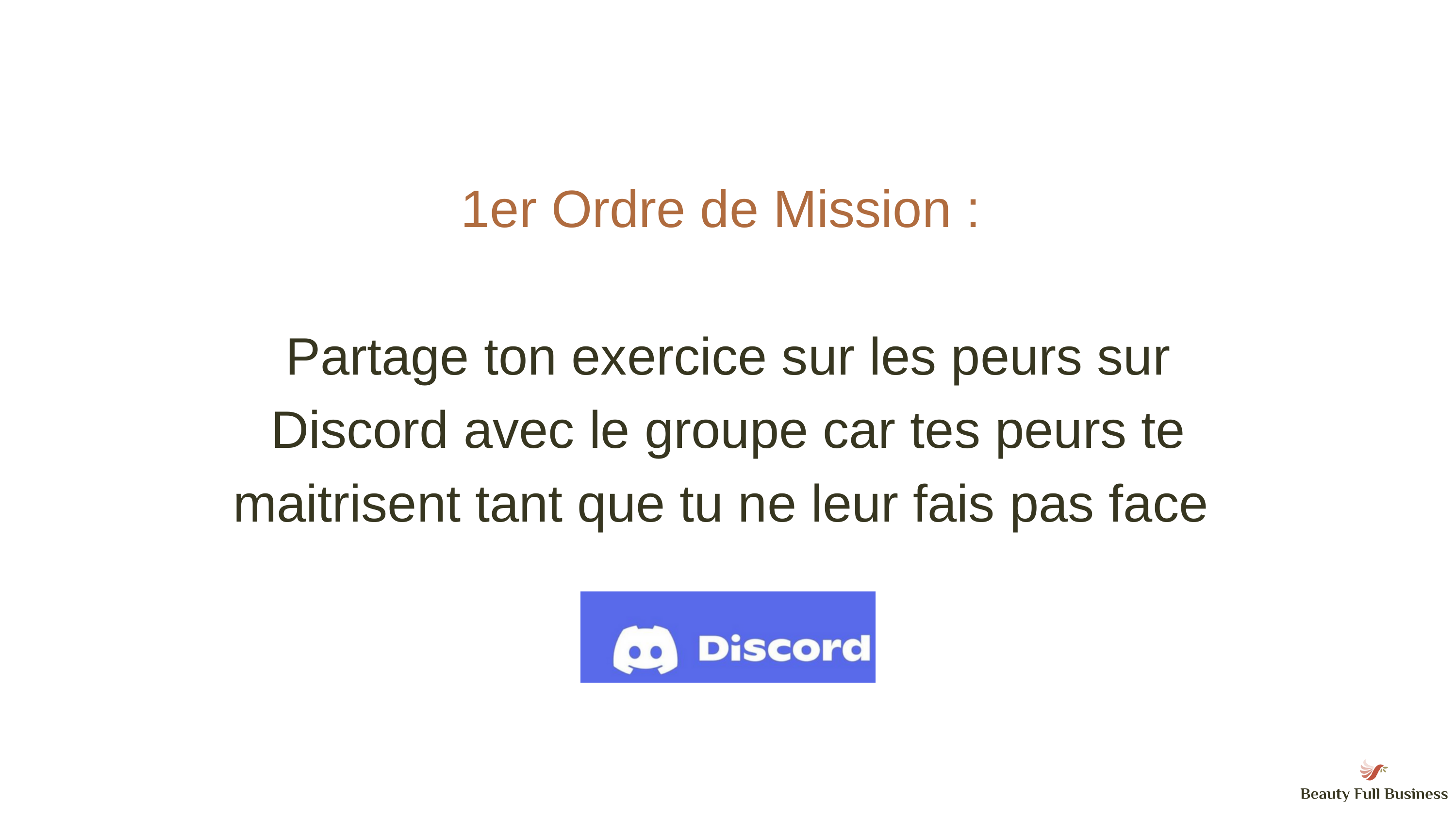

1er Ordre de Mission :

Partage ton exercice sur les peurs sur Discord avec le groupe car tes peurs te maitrisent tant que tu ne leur fais pas face